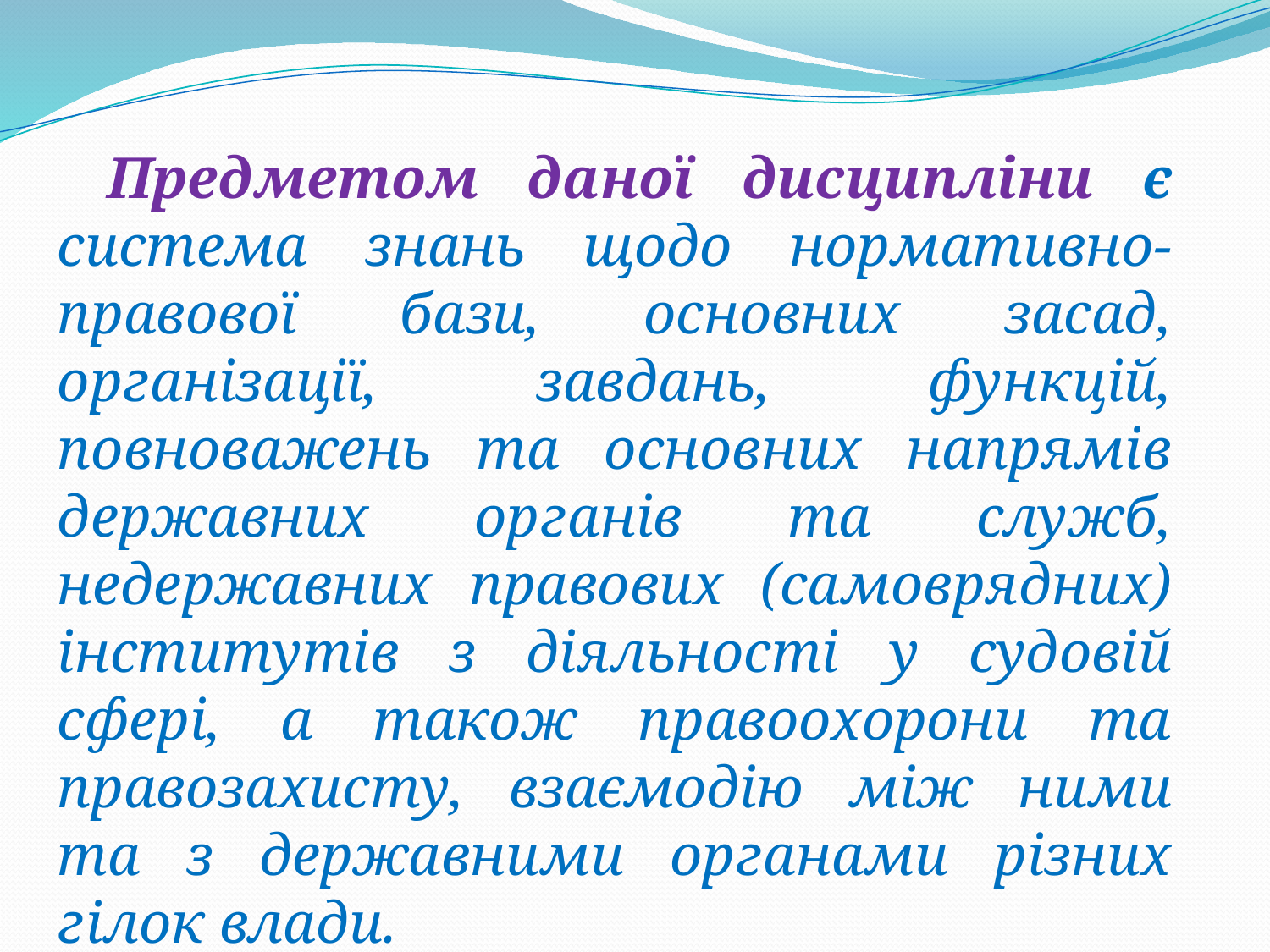

Предметом даної дисципліни є система знань щодо нормативно-правової бази, основних засад, організації, завдань, функцій, повноважень та основних напрямів державних органів та служб, недержавних правових (самоврядних) інститутів з діяльності у судовій сфері, а також правоохорони та правозахисту, взаємодію між ними та з державними органами різних гілок влади.